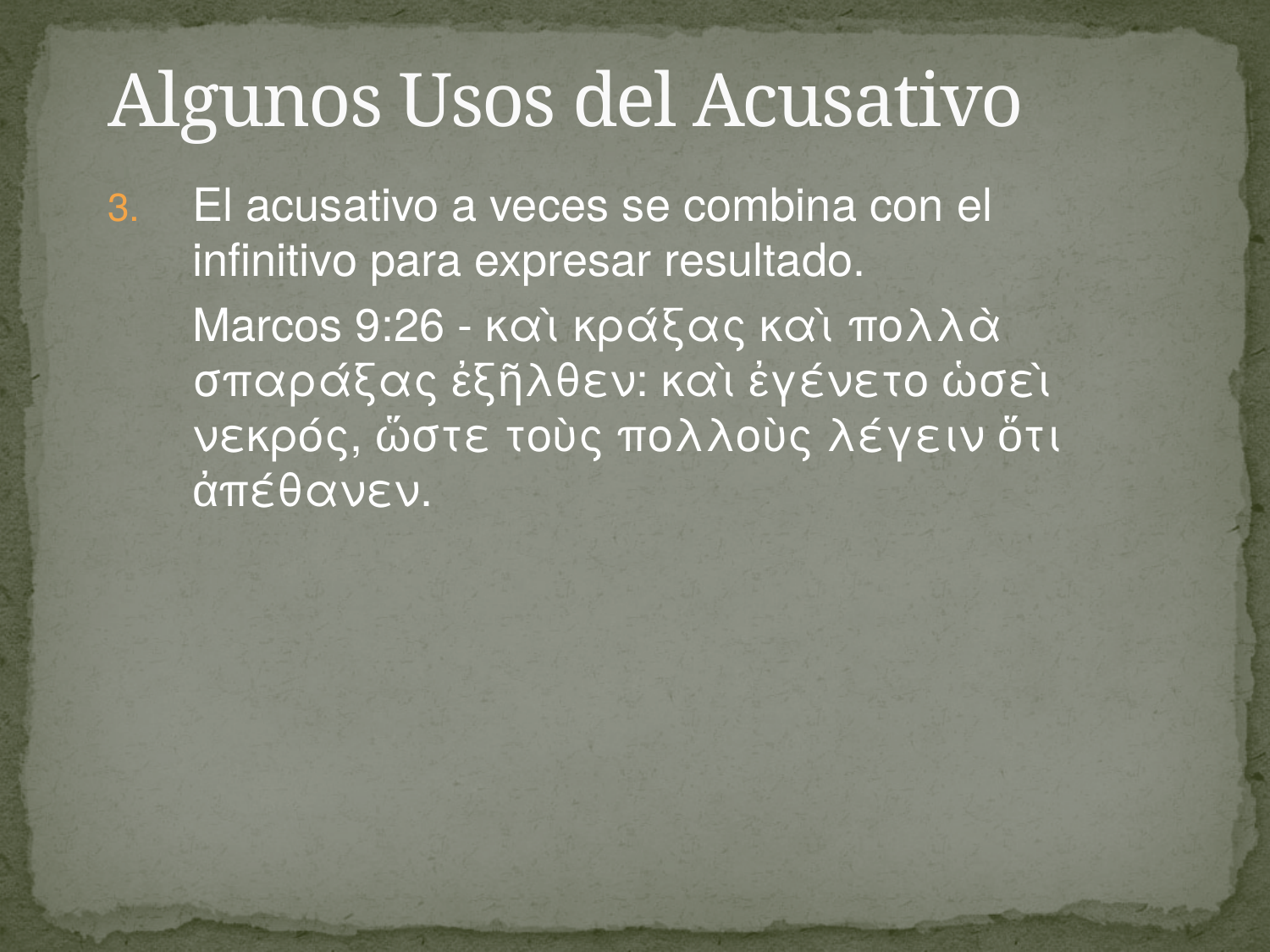

# Algunos Usos del Acusativo
El acusativo a veces se combina con el infinitivo para expresar resultado.
	Marcos 9:26 - καὶ κράξας καὶ πολλὰ σπαράξας ἐξῆλθεν: καὶ ἐγένετο ὡσεὶ νεκρός, ὥστε τοὺς πολλοὺς λέγειν ὅτι ἀπέθανεν.